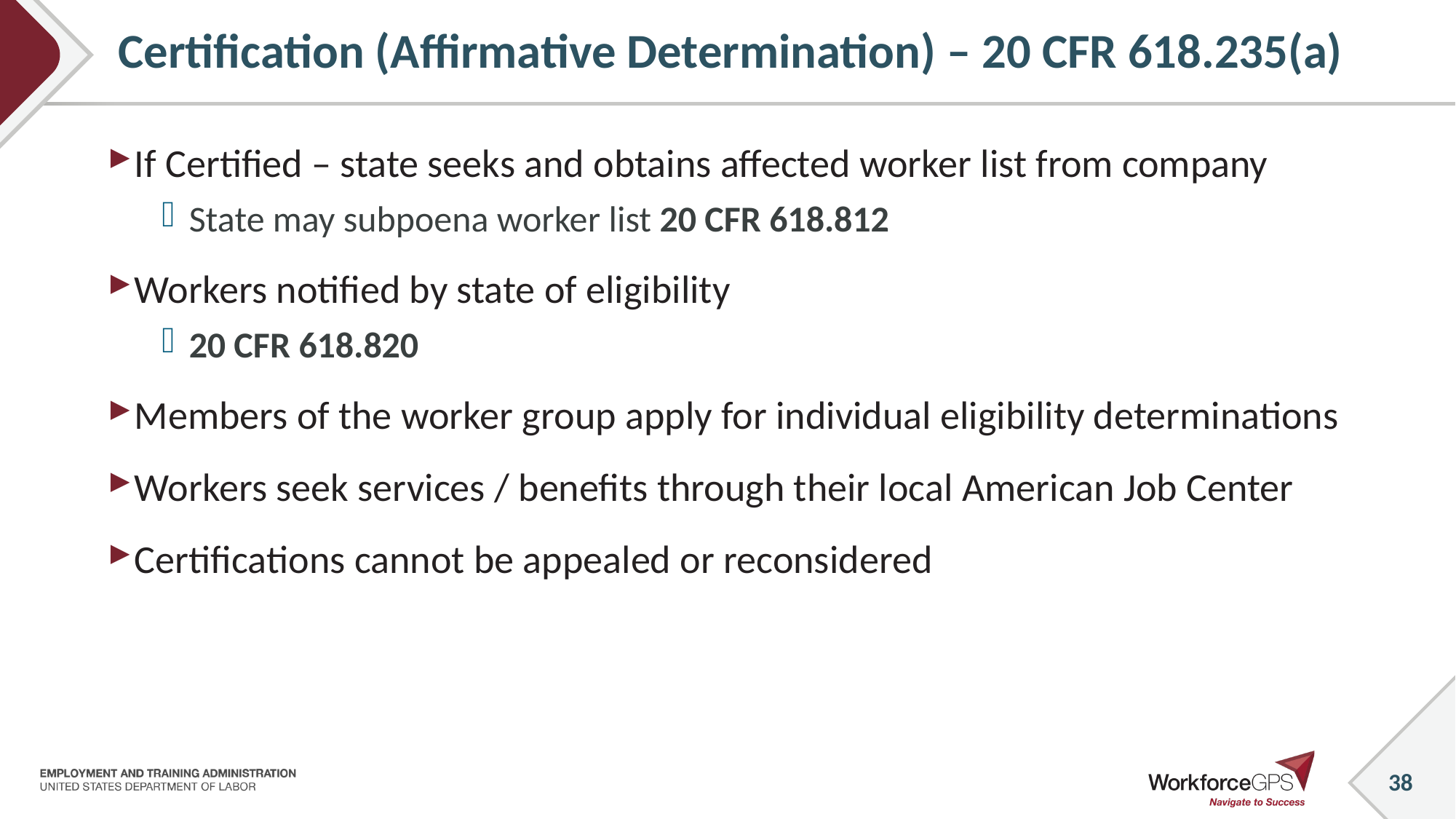

# Certification (Affirmative Determination) – 20 CFR 618.235(a)
If Certified – state seeks and obtains affected worker list from company
State may subpoena worker list 20 CFR 618.812
Workers notified by state of eligibility
20 CFR 618.820
Members of the worker group apply for individual eligibility determinations
Workers seek services / benefits through their local American Job Center
Certifications cannot be appealed or reconsidered
 38